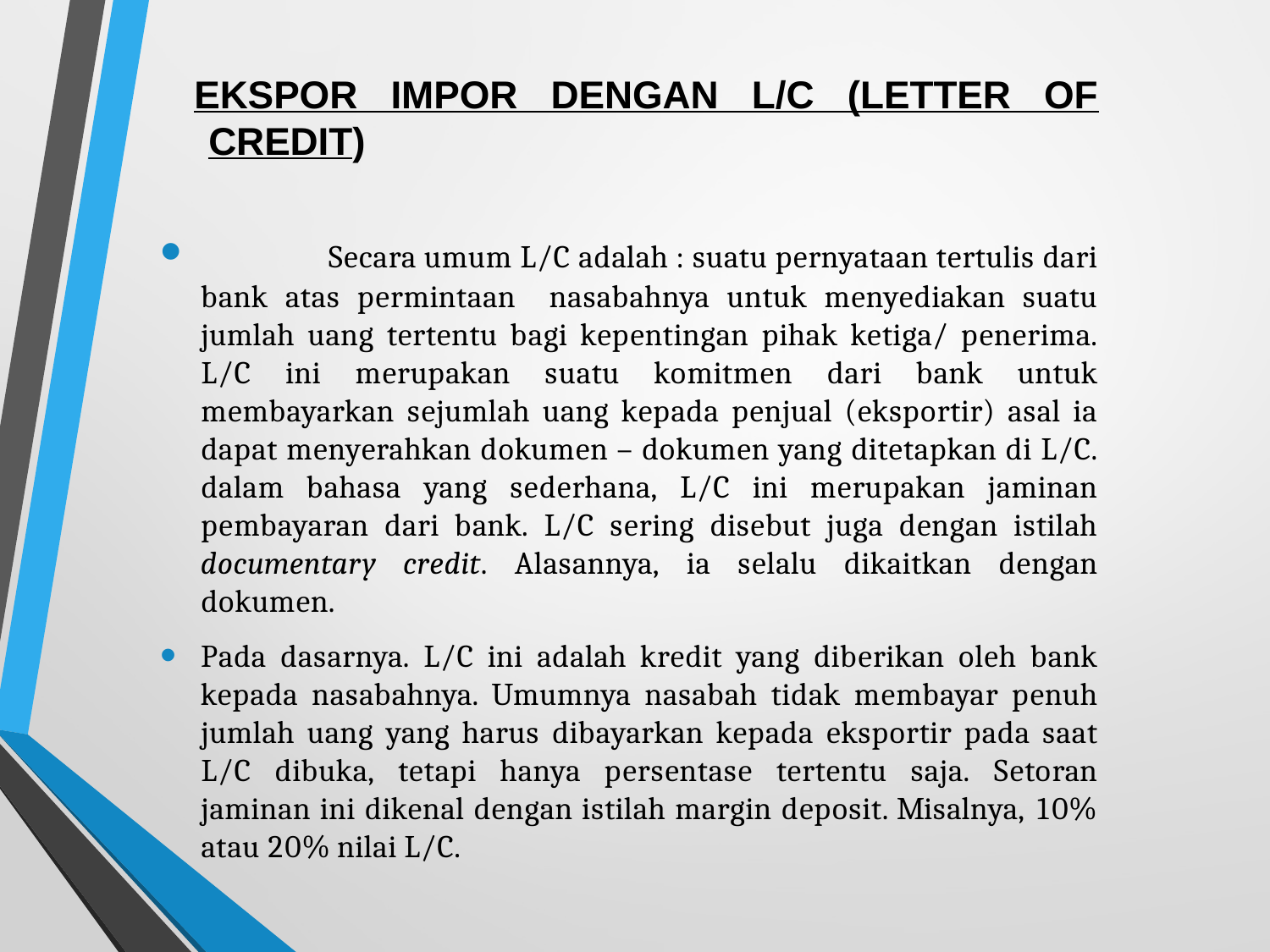

EKSPOR IMPOR DENGAN L/C (LETTER OF CREDIT)

	Secara umum L/C adalah : suatu pernyataan tertulis dari bank atas permintaan  nasabahnya untuk menyediakan suatu jumlah uang tertentu bagi kepentingan pihak ketiga/ penerima. L/C ini merupakan suatu komitmen dari bank untuk membayarkan sejumlah uang kepada penjual (eksportir) asal ia dapat menyerahkan dokumen – dokumen yang ditetapkan di L/C. dalam bahasa yang sederhana, L/C ini merupakan jaminan pembayaran dari bank. L/C sering disebut juga dengan istilah documentary credit. Alasannya, ia selalu dikaitkan dengan dokumen.
Pada dasarnya. L/C ini adalah kredit yang diberikan oleh bank kepada nasabahnya. Umumnya nasabah tidak membayar penuh jumlah uang yang harus dibayarkan kepada eksportir pada saat L/C dibuka, tetapi hanya persentase tertentu saja. Setoran jaminan ini dikenal dengan istilah margin deposit. Misalnya, 10% atau 20% nilai L/C.